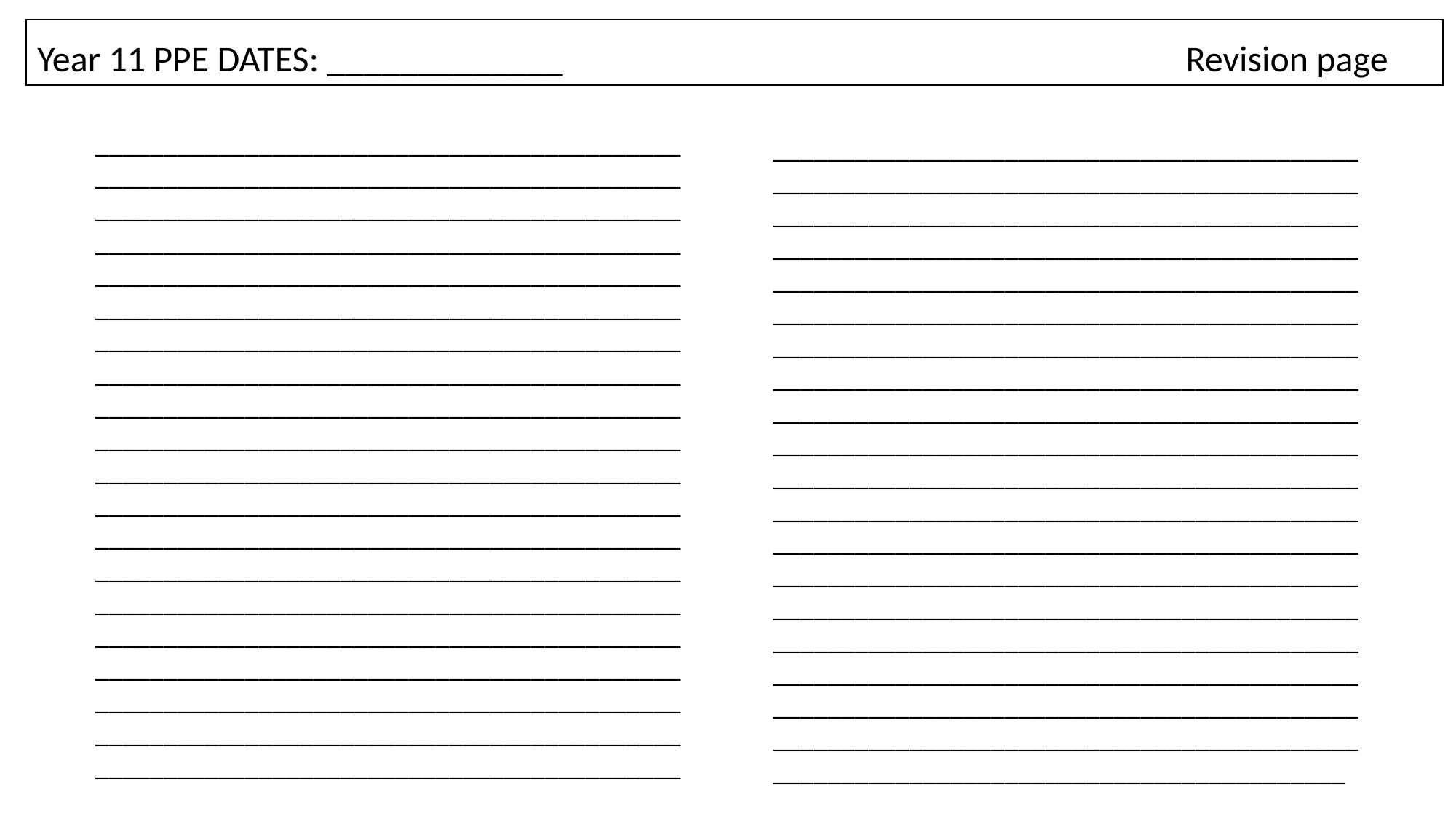

Year 11 PPE DATES: _____________                                                                            Revision page
____________________________________________________________________________________________________________________________________________________________________________________________________________________________________________________________________________________________________________________________________________________________________________________________________________________________________________________________________________________________________________________________________________________________________________________________________________________________________________________________________________________________________________________________________________________________________________________________________________________________________________________________________________________________
___________________________________________________________________________________________________________________________________________________________________________________________________________________________________________________________________________________________________________________________________________________________________________________________________________________________________________________________________________________________________________________________________________________________________________________________________________________________________________________________________________________________________________________________________________________________________________________________________________________________________________________________________________________________